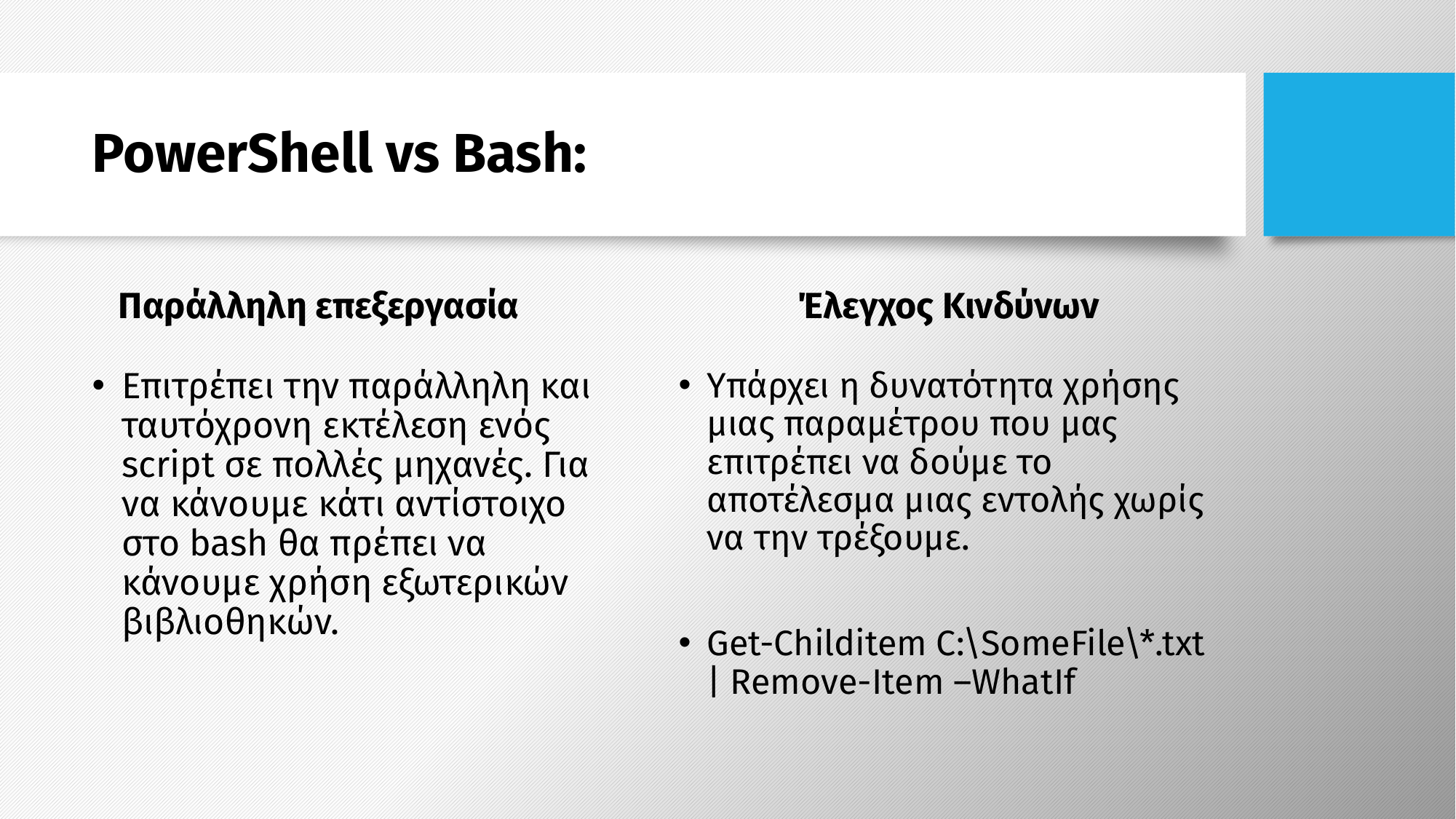

# PowerShell vs Bash:
Παράλληλη επεξεργασία
Έλεγχος Κινδύνων
Επιτρέπει την παράλληλη και ταυτόχρονη εκτέλεση ενός script σε πολλές μηχανές. Για να κάνουμε κάτι αντίστοιχο στο bash θα πρέπει να κάνουμε χρήση εξωτερικών βιβλιοθηκών.
Υπάρχει η δυνατότητα χρήσης μιας παραμέτρου που μας επιτρέπει να δούμε το αποτέλεσμα μιας εντολής χωρίς να την τρέξουμε.

Get-Childitem C:\SomeFile\*.txt | Remove-Item –WhatIf